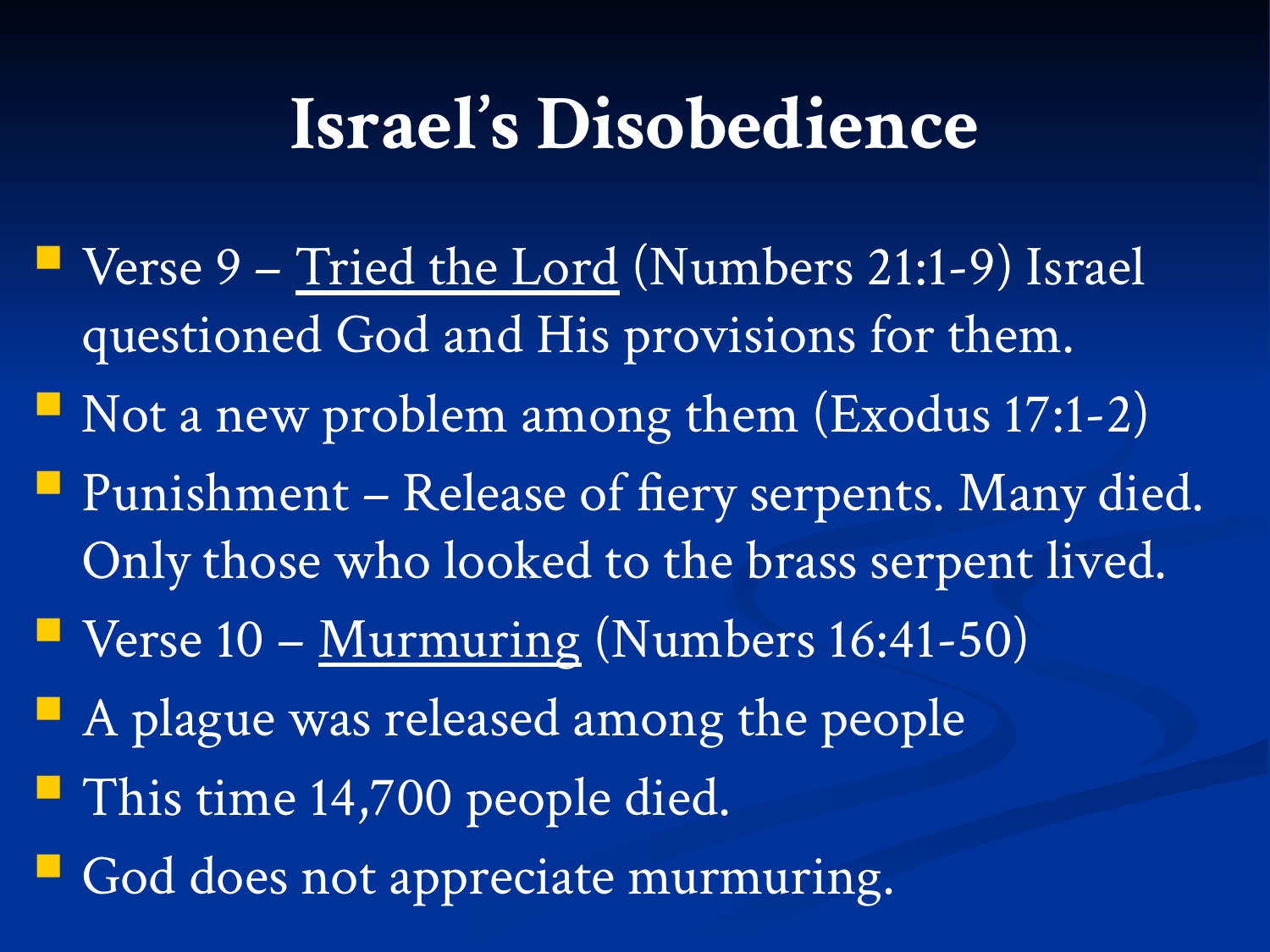

# Israel’s Disobedience
Verse 9 – Tried the Lord (Numbers 21:1-9) Israel questioned God and His provisions for them.
Not a new problem among them (Exodus 17:1-2)
Punishment – Release of fiery serpents. Many died. Only those who looked to the brass serpent lived.
Verse 10 – Murmuring (Numbers 16:41-50)
A plague was released among the people
This time 14,700 people died.
God does not appreciate murmuring.